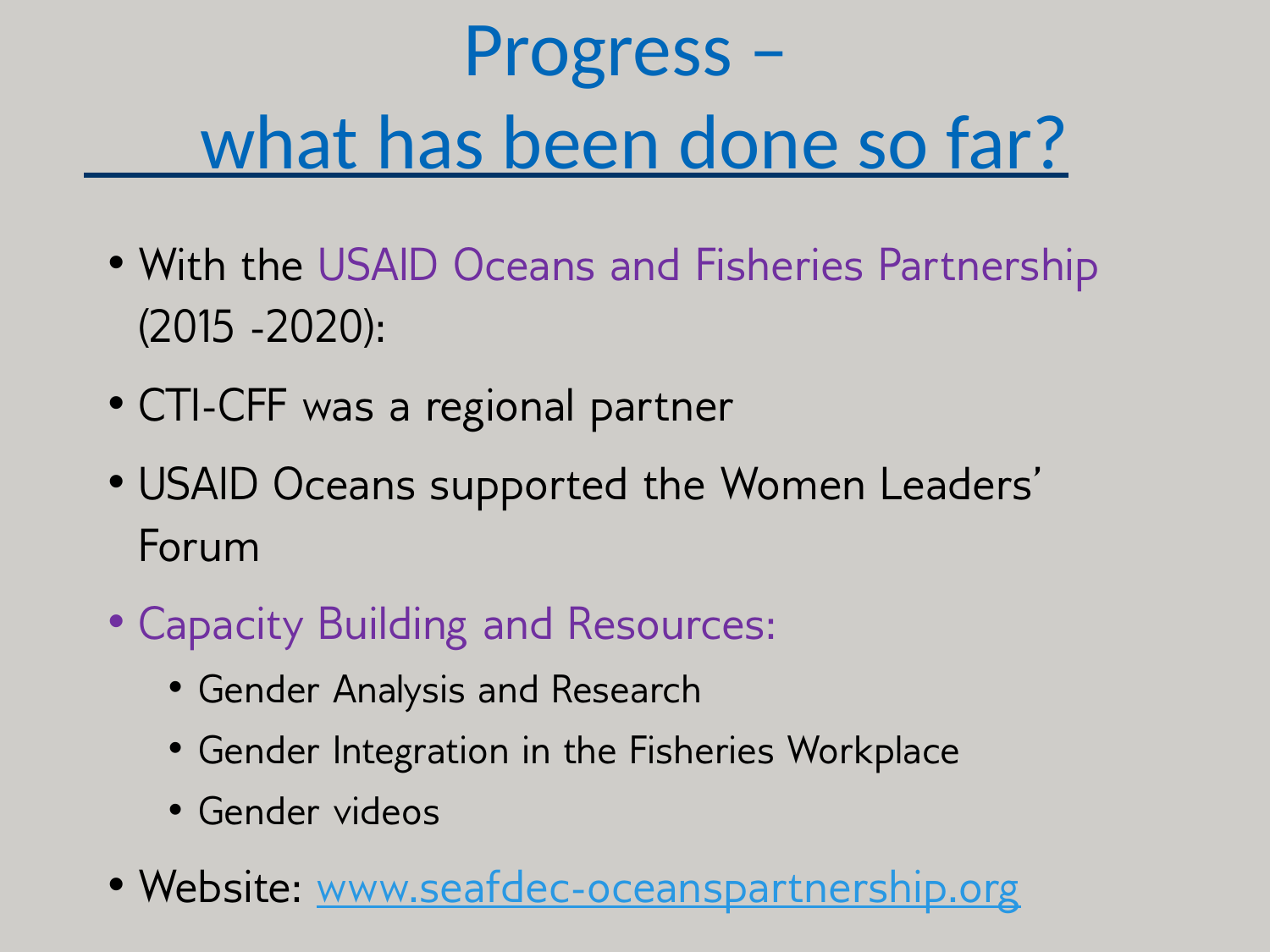

# Progress – what has been done so far?
With the USAID Oceans and Fisheries Partnership (2015 -2020):
CTI-CFF was a regional partner
USAID Oceans supported the Women Leaders’ Forum
Capacity Building and Resources:
Gender Analysis and Research
Gender Integration in the Fisheries Workplace
Gender videos
Website: www.seafdec-oceanspartnership.org